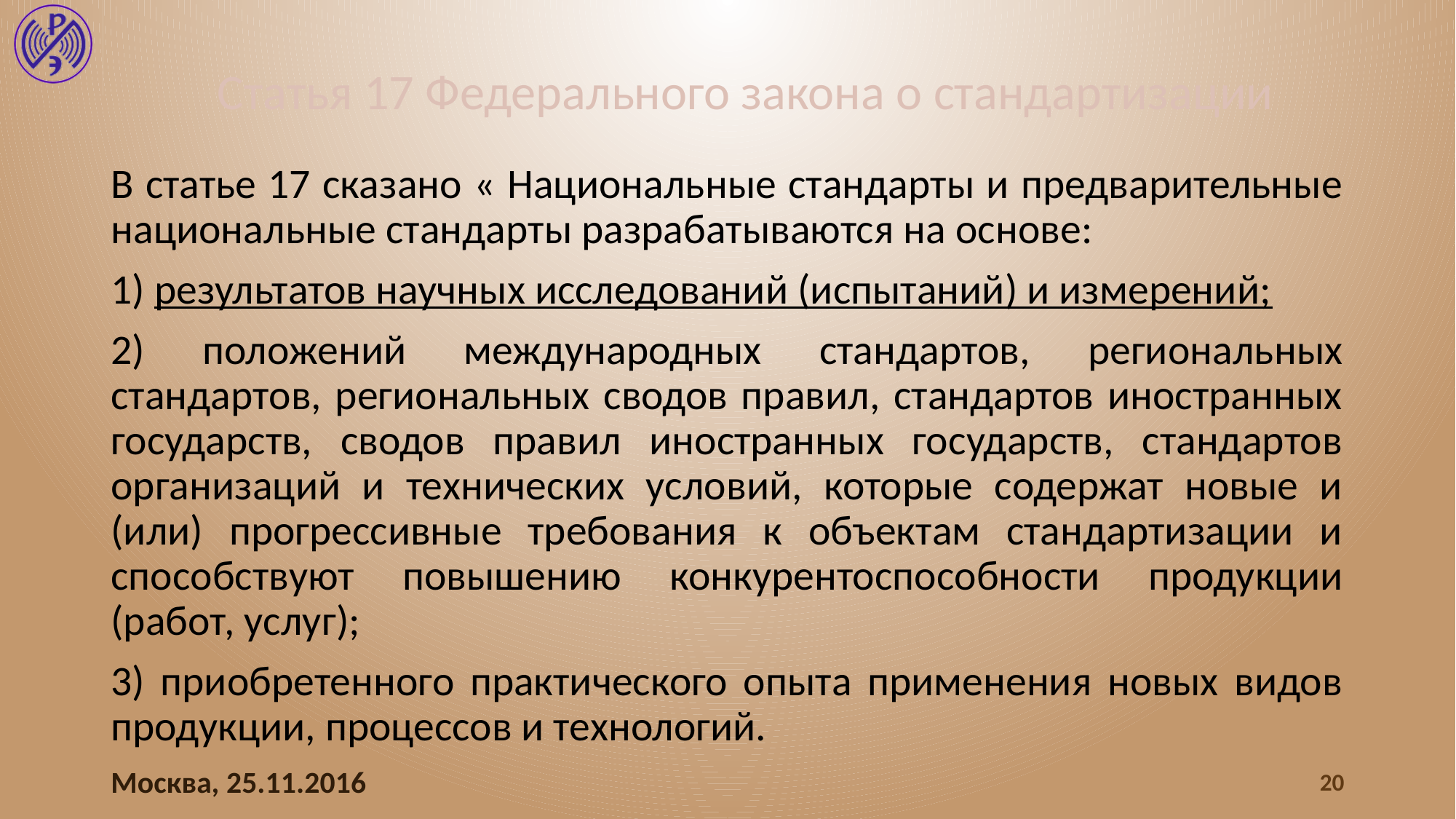

# Статья 17 Федерального закона о стандартизации
В статье 17 сказано « Национальные стандарты и предварительные национальные стандарты разрабатываются на основе:
1) результатов научных исследований (испытаний) и измерений;
2) положений международных стандартов, региональных стандартов, региональных сводов правил, стандартов иностранных государств, сводов правил иностранных государств, стандартов организаций и технических условий, которые содержат новые и (или) прогрессивные требования к объектам стандартизации и способствуют повышению конкурентоспособности продукции (работ, услуг);
3) приобретенного практического опыта применения новых видов продукции, процессов и технологий.

Москва, 25.11.2016
20